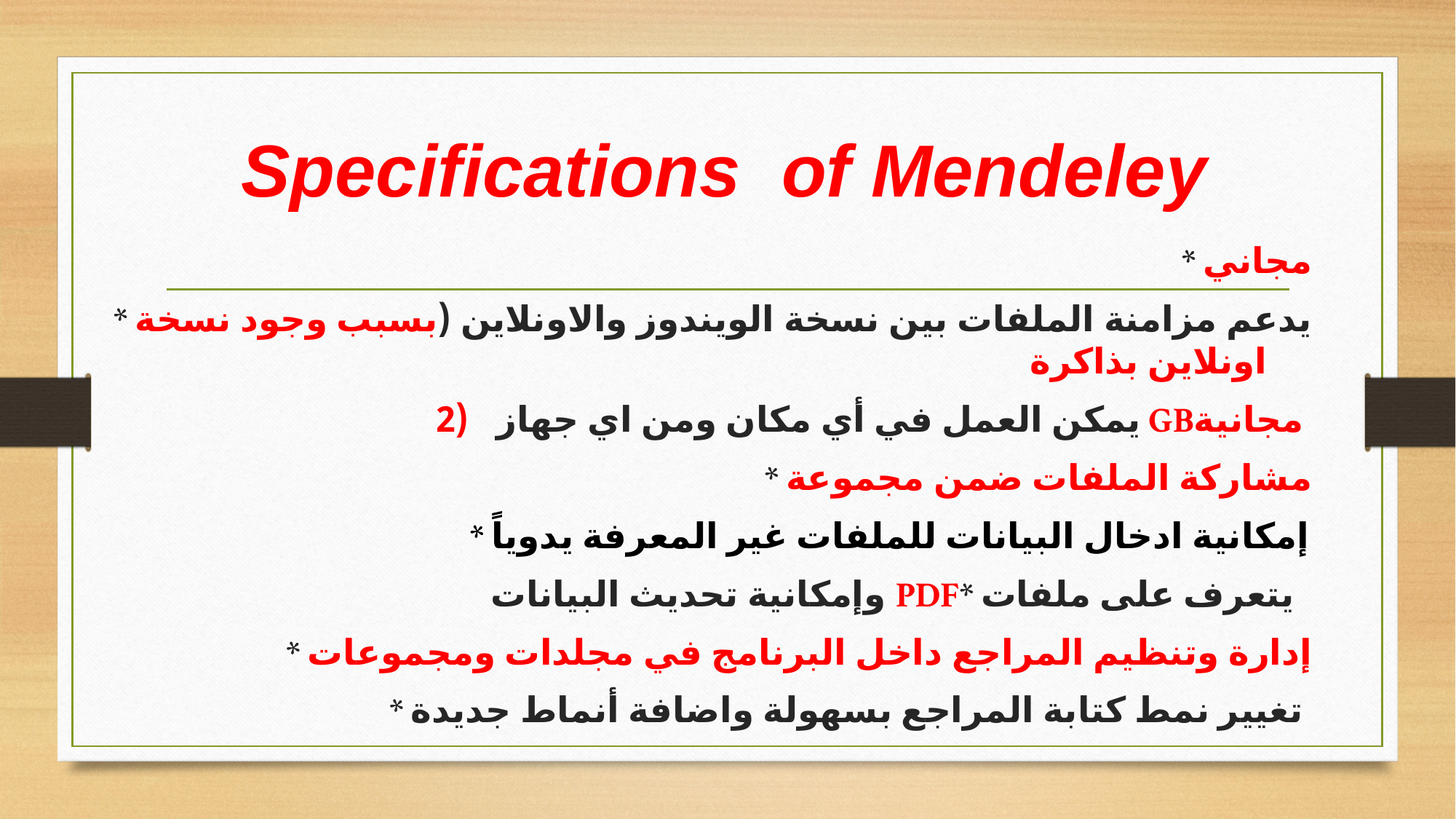

# Specifications  of Mendeley
* مجاني
* يدعم مزامنة الملفات بين نسخة الويندوز والاونلاين (بسبب وجود نسخة اونلاين بذاكرة
   يمكن العمل في أي مكان ومن اي جهاز   (2 GBمجانية
* مشاركة الملفات ضمن مجموعة
* إمكانية ادخال البيانات للملفات غير المعرفة يدوياً
 وإمكانية تحديث البيانات PDF* يتعرف على ملفات
* إدارة وتنظيم المراجع داخل البرنامج في مجلدات ومجموعات
* تغيير نمط كتابة المراجع بسهولة واضافة أنماط جديدة